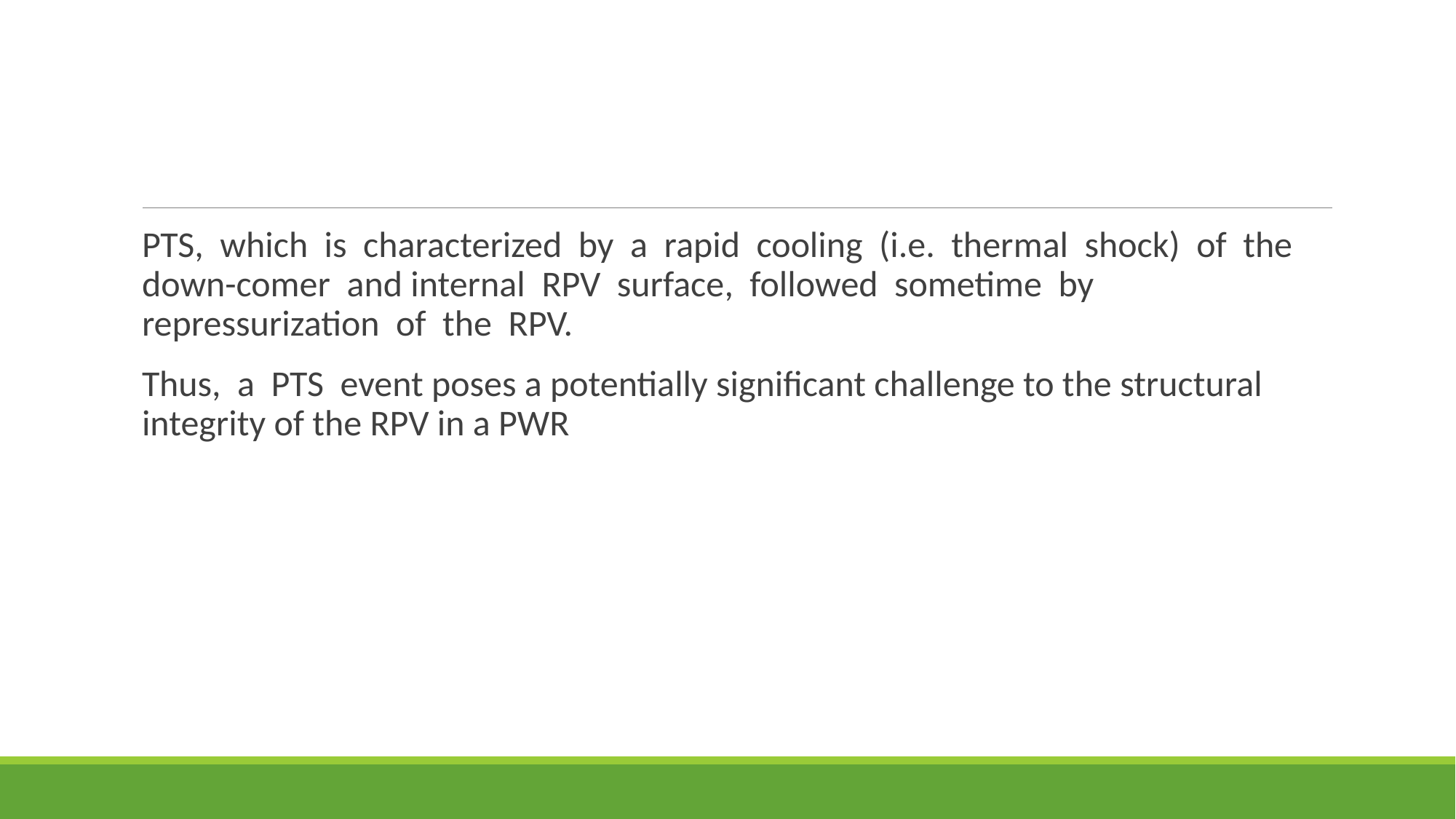

#
PTS,  which  is  characterized  by  a  rapid  cooling  (i.e.  thermal  shock)  of  the  down-comer  and internal  RPV  surface,  followed  sometime  by  repressurization  of  the  RPV.
Thus,  a  PTS  event poses a potentially significant challenge to the structural integrity of the RPV in a PWR